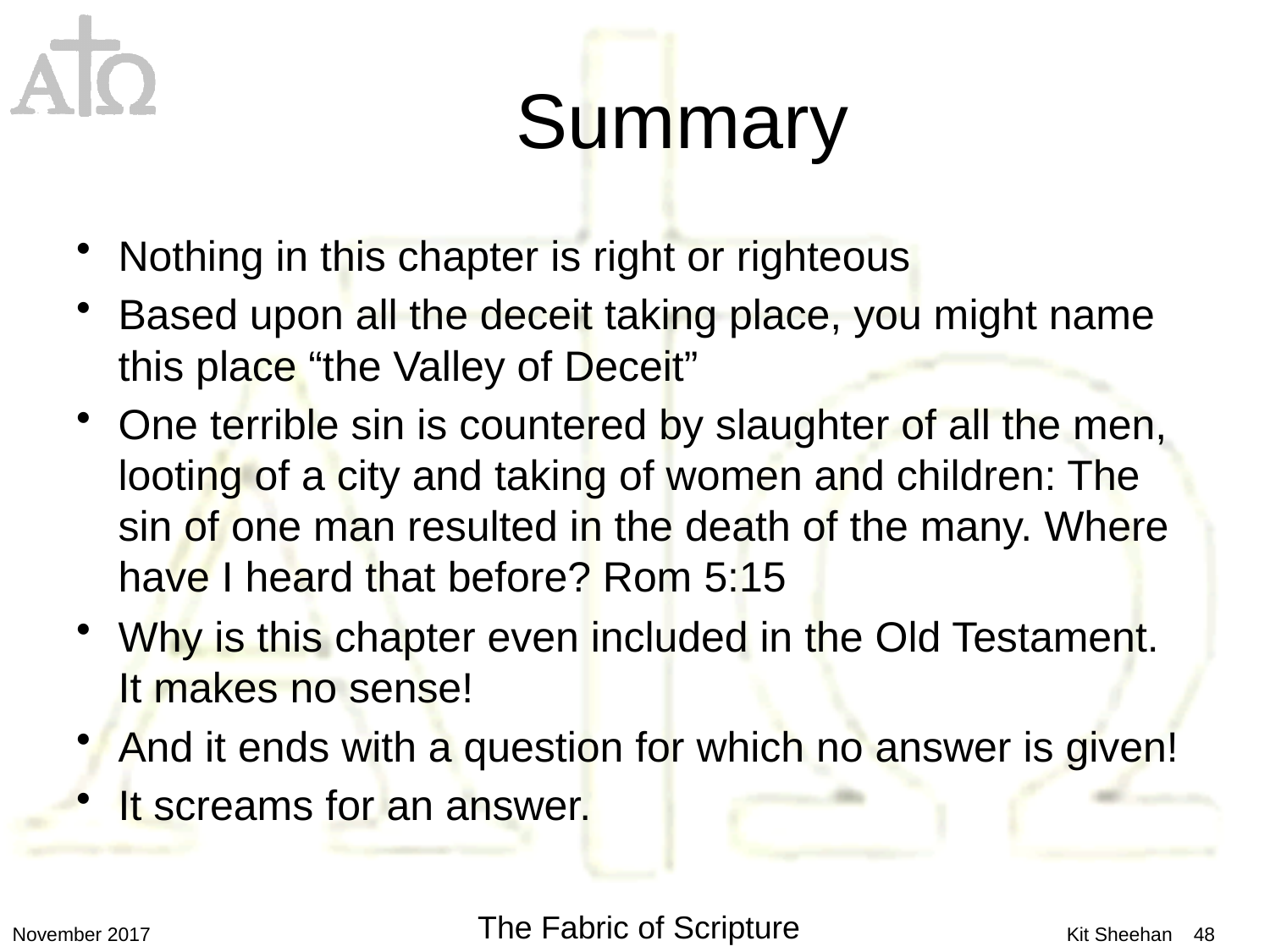

# Summary
Nothing in this chapter is right or righteous
Based upon all the deceit taking place, you might name this place “the Valley of Deceit”
One terrible sin is countered by slaughter of all the men, looting of a city and taking of women and children: The sin of one man resulted in the death of the many. Where have I heard that before? Rom 5:15
Why is this chapter even included in the Old Testament. It makes no sense!
And it ends with a question for which no answer is given!
It screams for an answer.